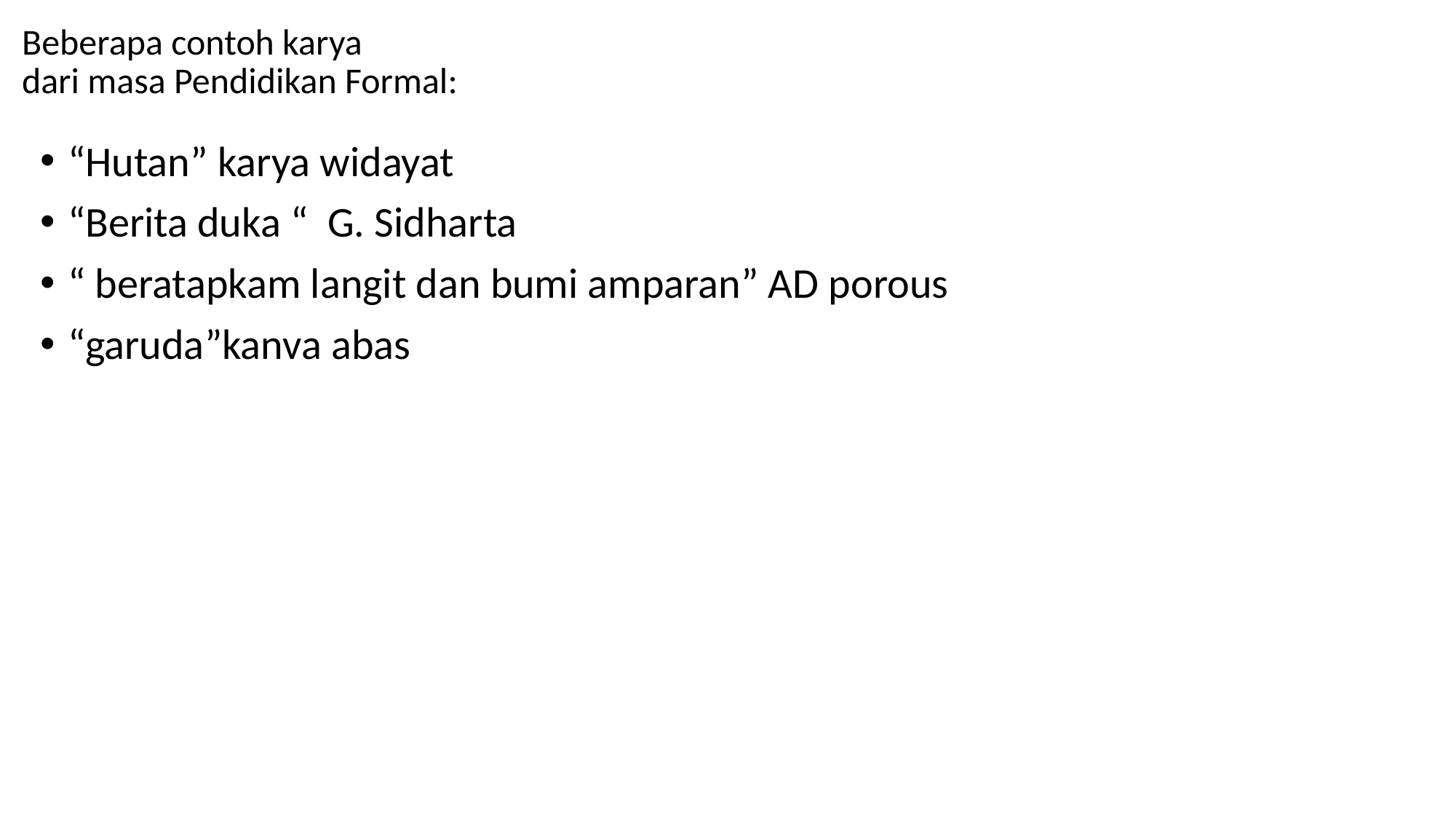

# Beberapa contoh karya dari masa Pendidikan Formal:
“Hutan” karya widayat
“Berita duka “  G. Sidharta
“ beratapkam langit dan bumi amparan” AD porous
“garuda”kanva abas